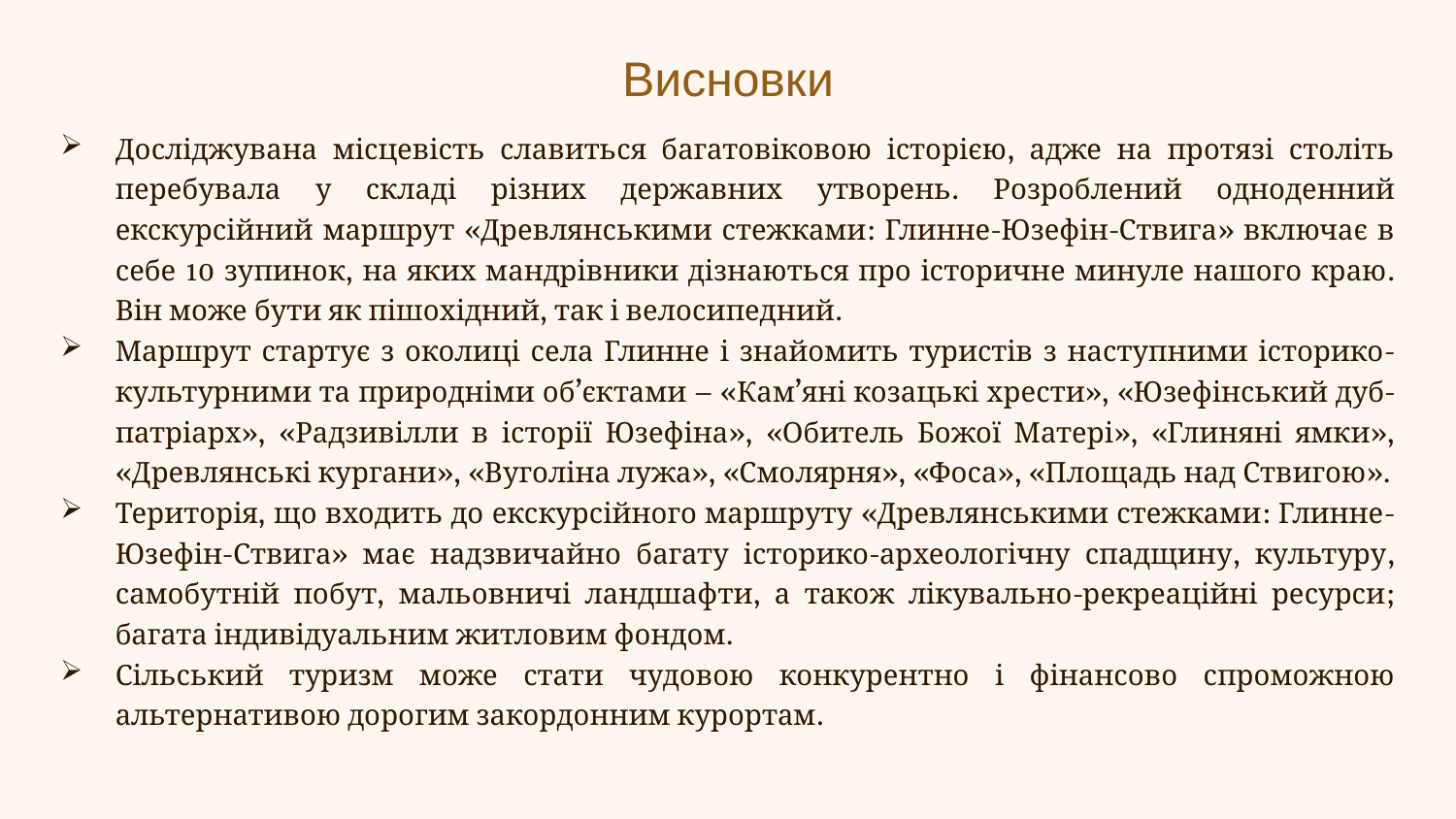

Висновки
Досліджувана місцевість славиться багатовіковою історією, адже на протязі століть перебувала у складі різних державних утворень. Розроблений одноденний екскурсійний маршрут «Древлянськими стежками: Глинне-Юзефін-Ствига» включає в себе 10 зупинок, на яких мандрівники дізнаються про історичне минуле нашого краю. Він може бути як пішохідний, так і велосипедний.
Маршрут стартує з околиці села Глинне і знайомить туристів з наступними історико-культурними та природніми об’єктами – «Кам’яні козацькі хрести», «Юзефінський дуб-патріарх», «Радзивілли в історії Юзефіна», «Обитель Божої Матері», «Глиняні ямки», «Древлянські кургани», «Вуголіна лужа», «Смолярня», «Фоса», «Площадь над Ствигою».
Територія, що входить до екскурсійного маршруту «Древлянськими стежками: Глинне-Юзефін-Ствига» має надзвичайно багату історико-археологічну спадщину, культуру, самобутній побут, мальовничі ландшафти, а також лікувально-рекреаційні ресурси; багата індивідуальним житловим фондом.
Сільський туризм може стати чудовою конкурентно і фінансово спроможною альтернативою дорогим закордонним курортам.